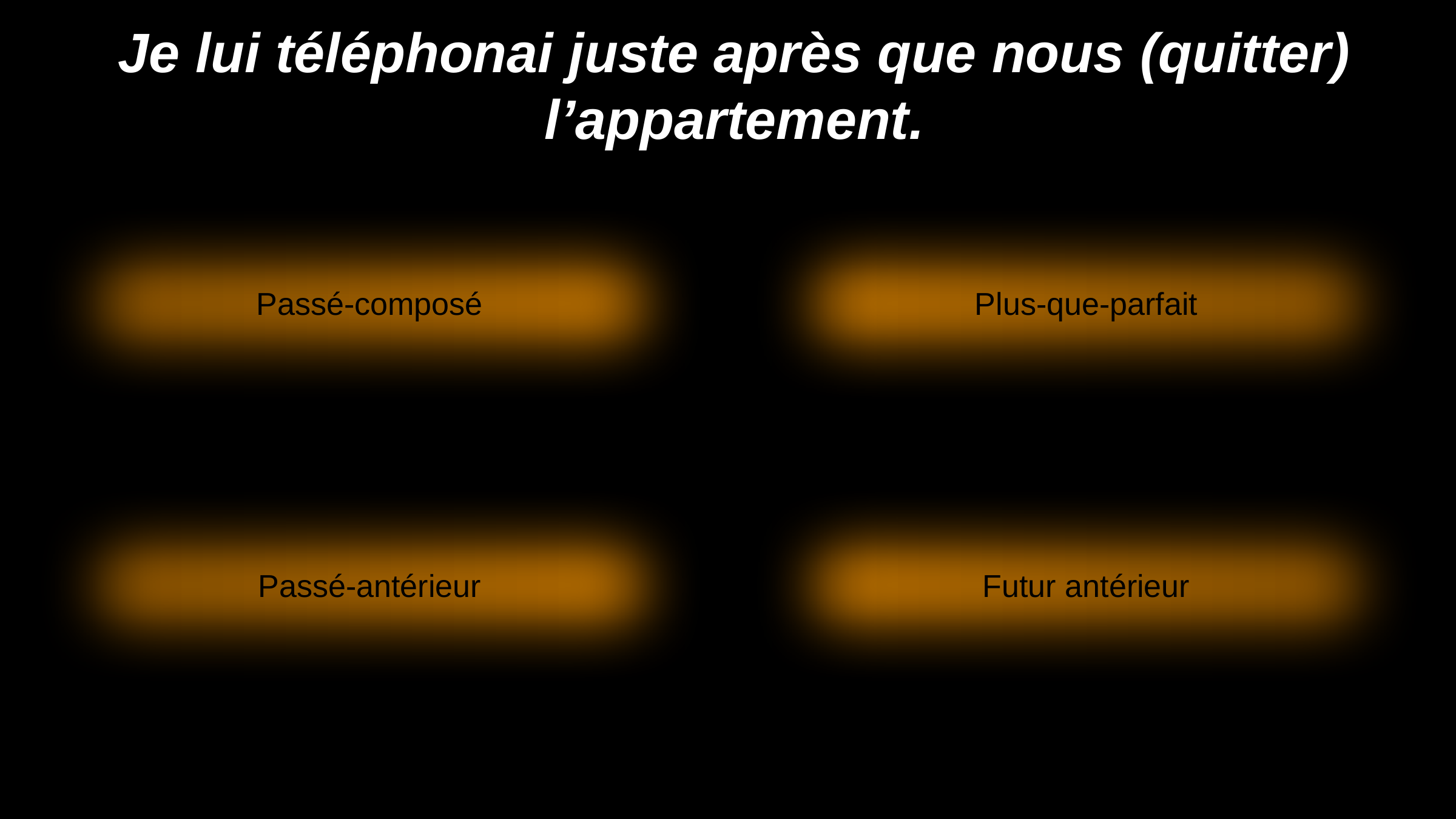

# Je lui téléphonai juste après que nous (quitter) l’appartement.
Passé-composé
Plus-que-parfait
Passé-antérieur
Futur antérieur